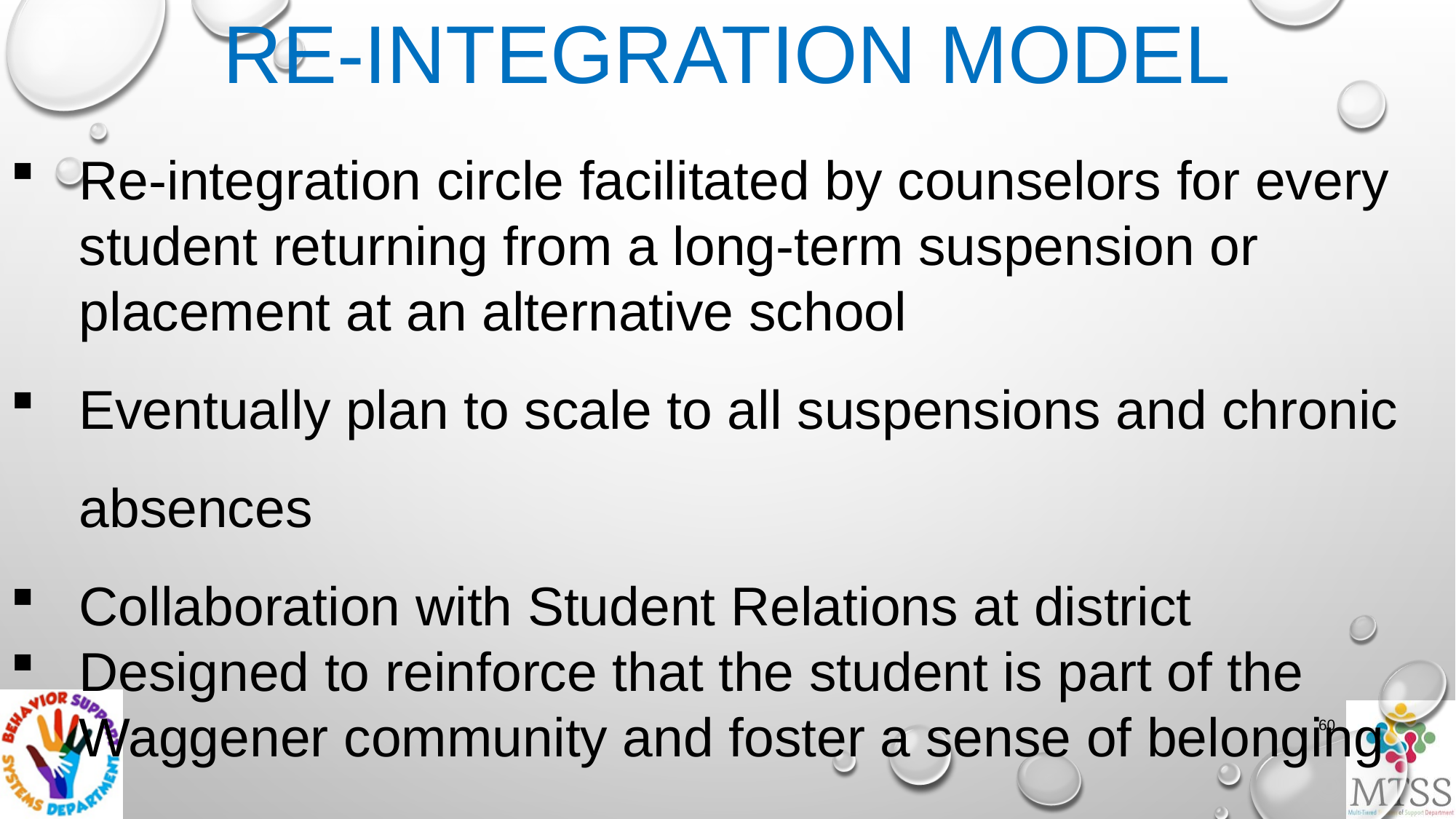

Re-integration model
Re-integration circle facilitated by counselors for every student returning from a long-term suspension or placement at an alternative school
Eventually plan to scale to all suspensions and chronic absences
Collaboration with Student Relations at district
Designed to reinforce that the student is part of the Waggener community and foster a sense of belonging
60